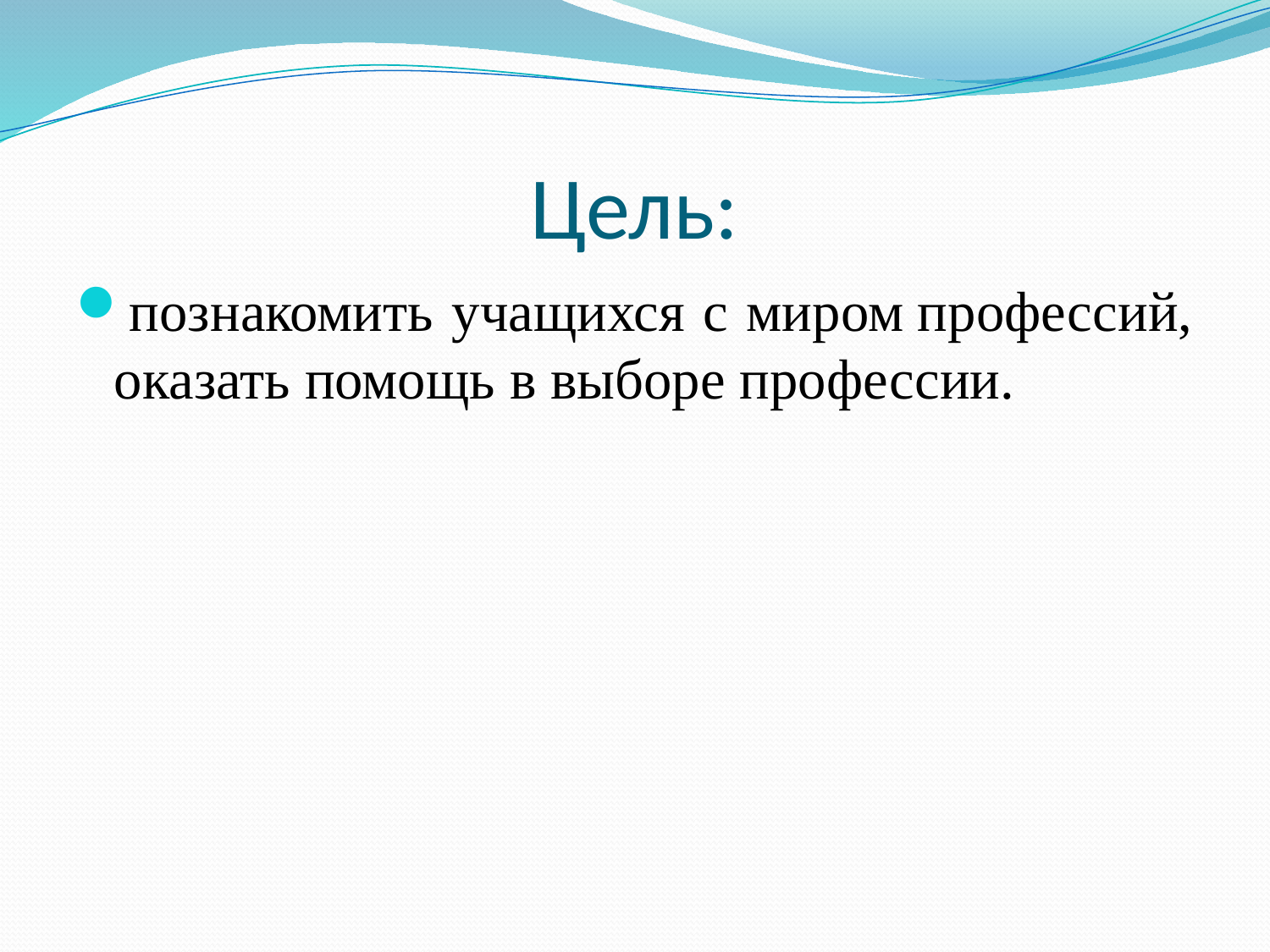

# Цель:
познакомить учащихся с миром профессий, оказать помощь в выборе профессии.